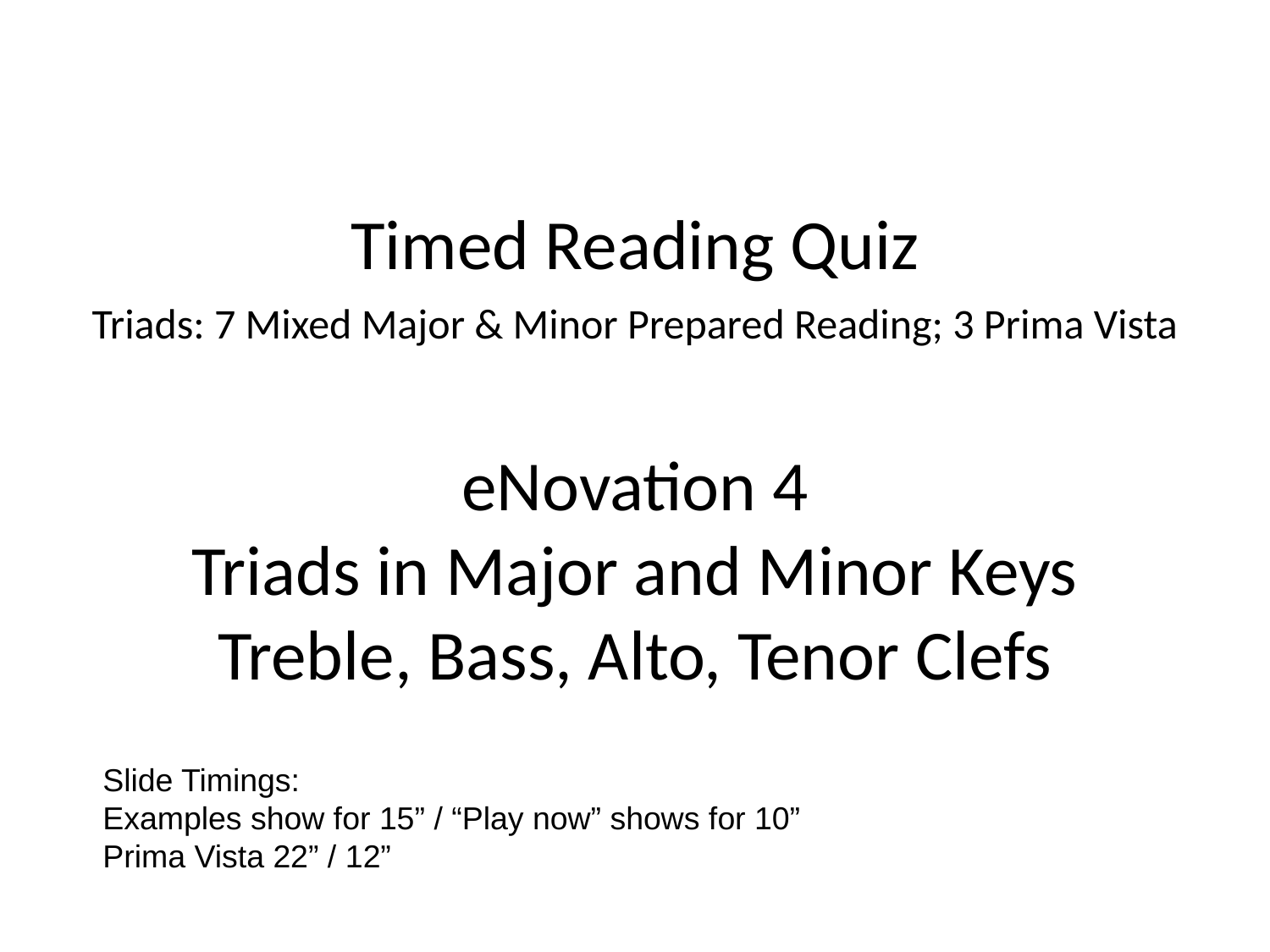

# Timed Reading Quiz
Triads: 7 Mixed Major & Minor Prepared Reading; 3 Prima Vista
eNovation 4
Triads in Major and Minor Keys
Treble, Bass, Alto, Tenor Clefs
Slide Timings:
Examples show for 15” / “Play now” shows for 10”
Prima Vista 22” / 12”